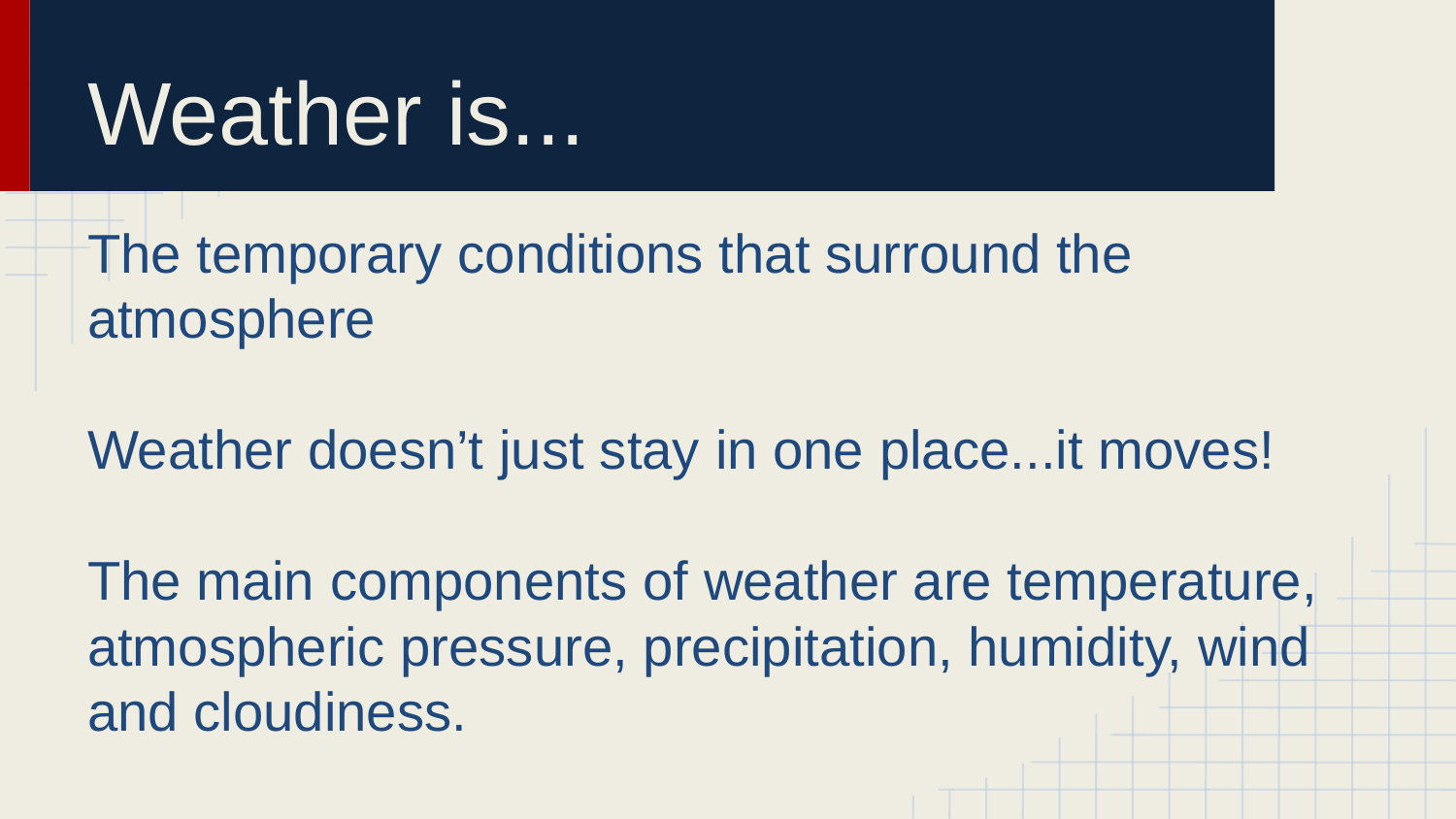

# Weather is...
The temporary conditions that surround the atmosphere

Weather doesn’t just stay in one place...it moves!

The main components of weather are temperature, atmospheric pressure, precipitation, humidity, wind and cloudiness.